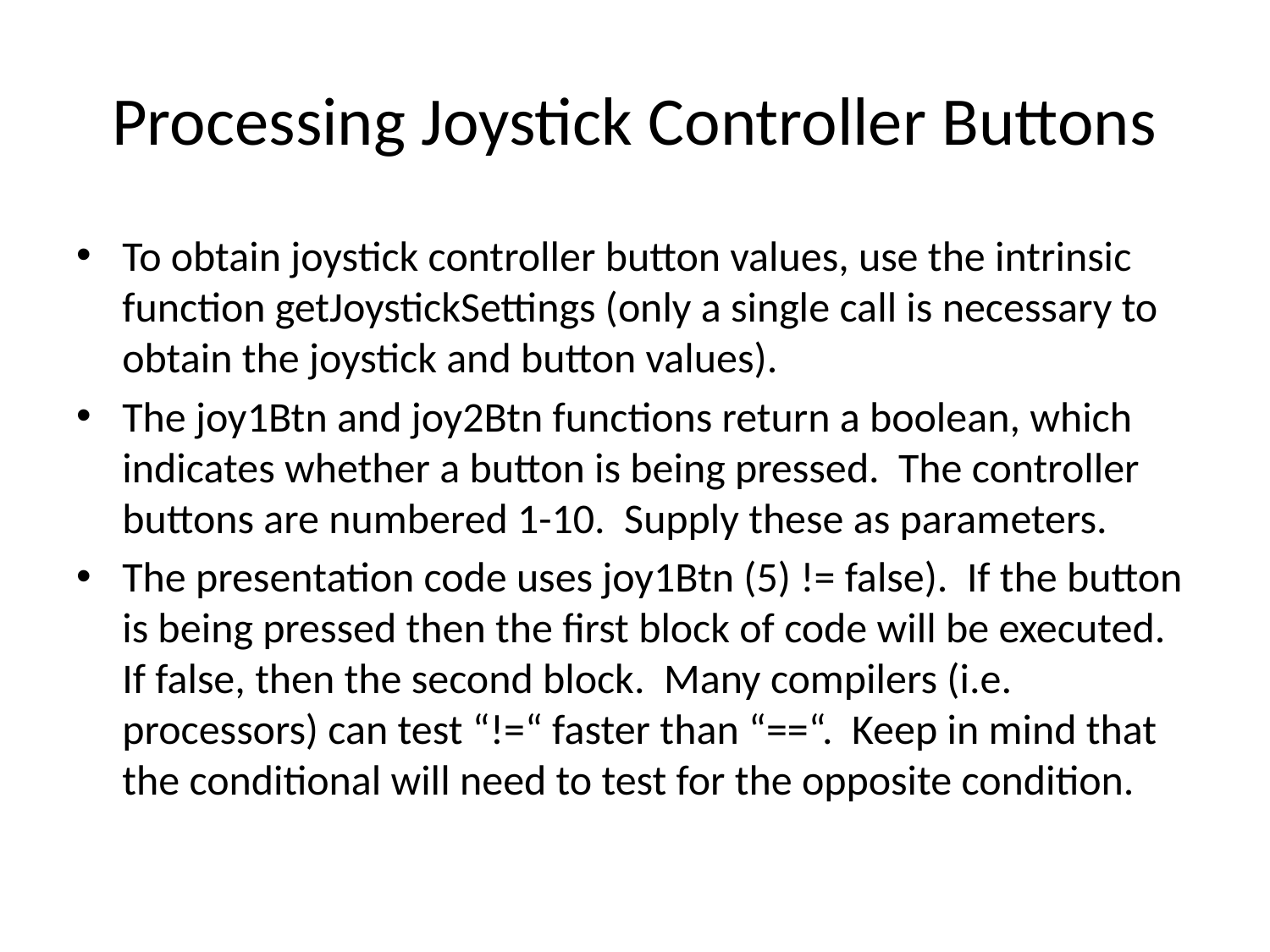

# Processing Joystick Controller Buttons
To obtain joystick controller button values, use the intrinsic function getJoystickSettings (only a single call is necessary to obtain the joystick and button values).
The joy1Btn and joy2Btn functions return a boolean, which indicates whether a button is being pressed.  The controller buttons are numbered 1-10.  Supply these as parameters.
The presentation code uses joy1Btn (5) != false).  If the button is being pressed then the first block of code will be executed.  If false, then the second block.  Many compilers (i.e. processors) can test “!=“ faster than “==“.  Keep in mind that the conditional will need to test for the opposite condition.